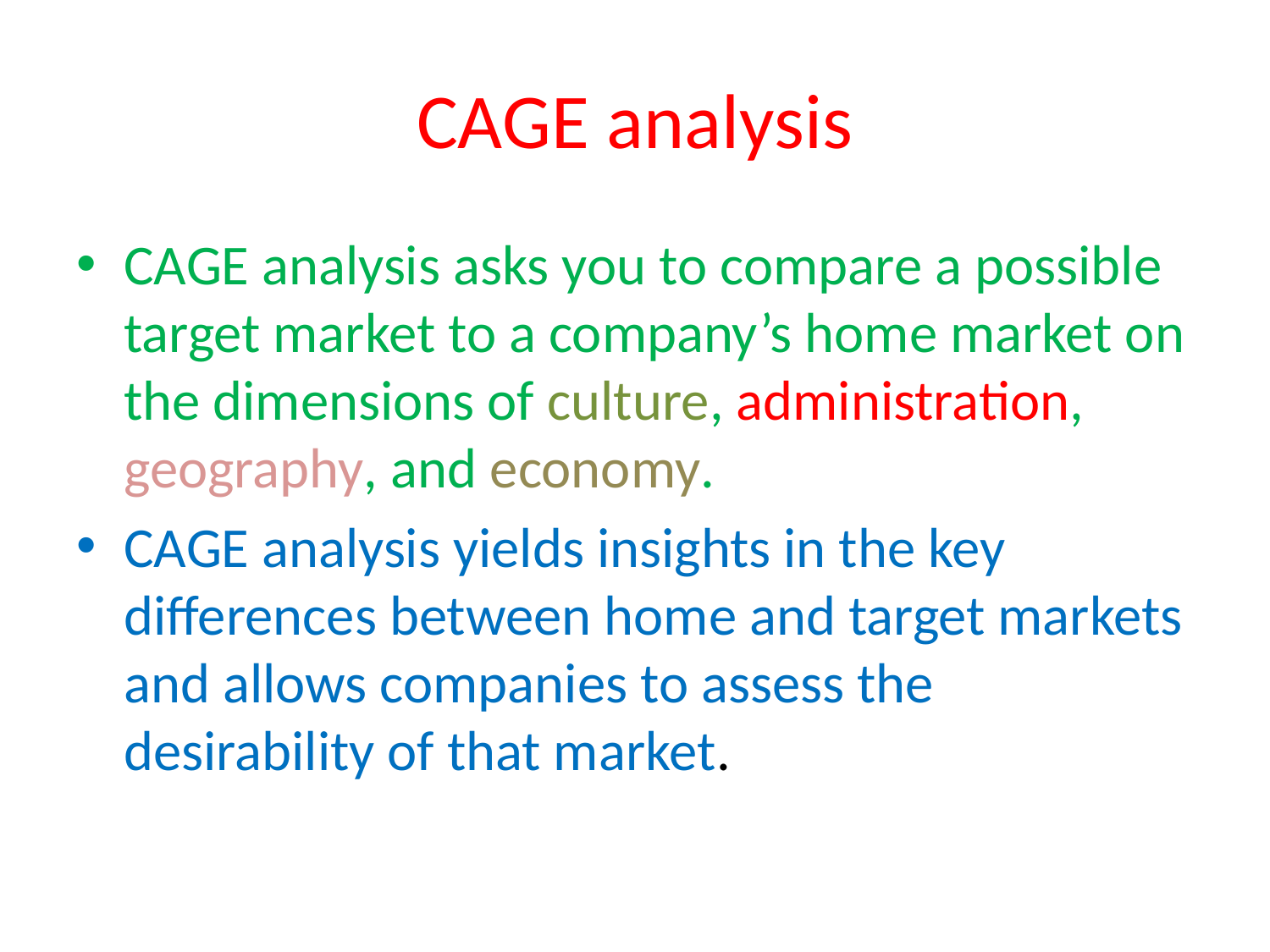

# CAGE analysis
CAGE analysis asks you to compare a possible target market to a company’s home market on the dimensions of culture, administration, geography, and economy.
CAGE analysis yields insights in the key differences between home and target markets and allows companies to assess the desirability of that market.